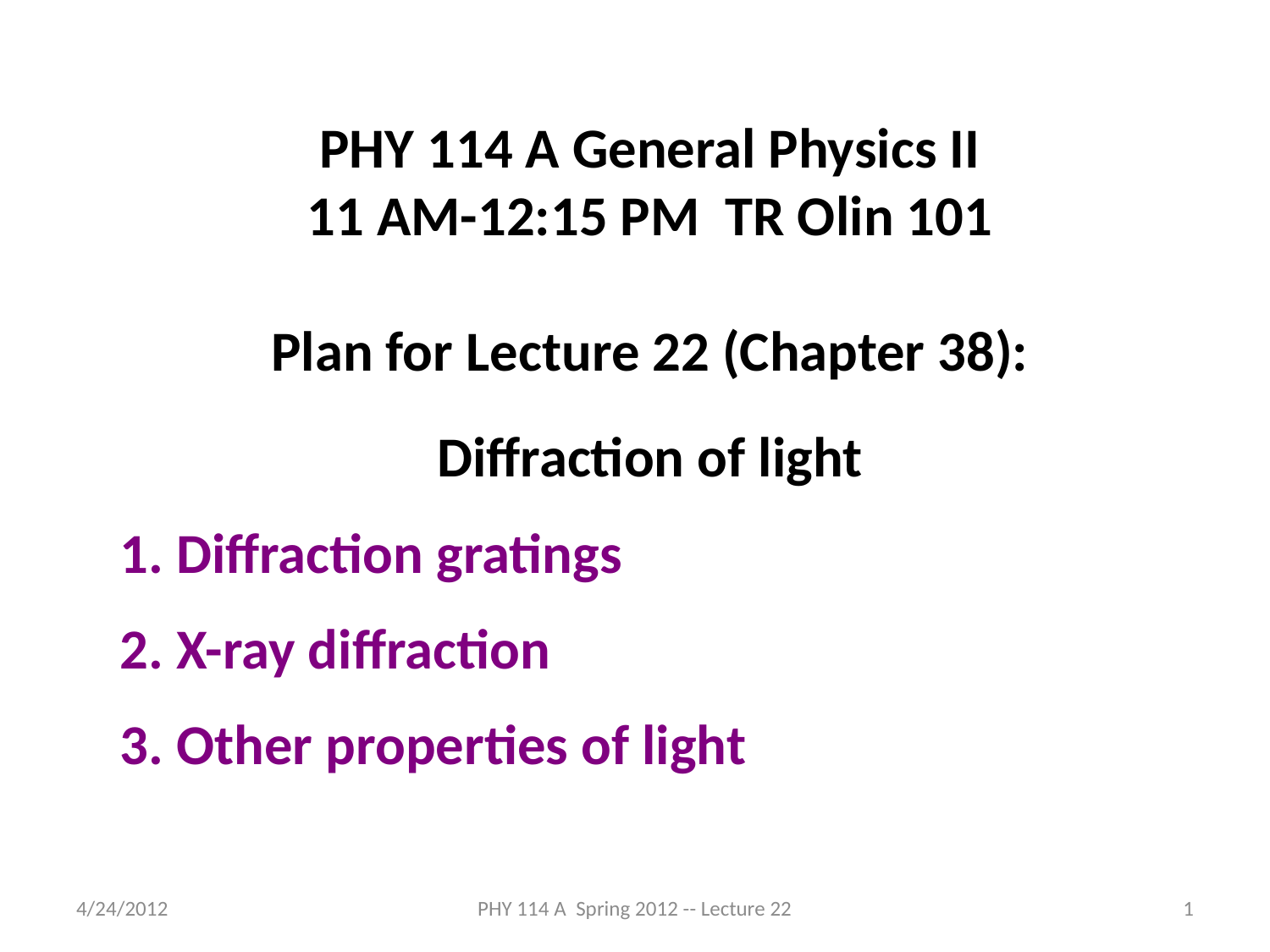

PHY 114 A General Physics II
11 AM-12:15 PM  TR Olin 101

Plan for Lecture 22 (Chapter 38):

Diffraction of light
 Diffraction gratings
 X-ray diffraction
 Other properties of light
4/24/2012
PHY 114 A  Spring 2012 -- Lecture 22
1